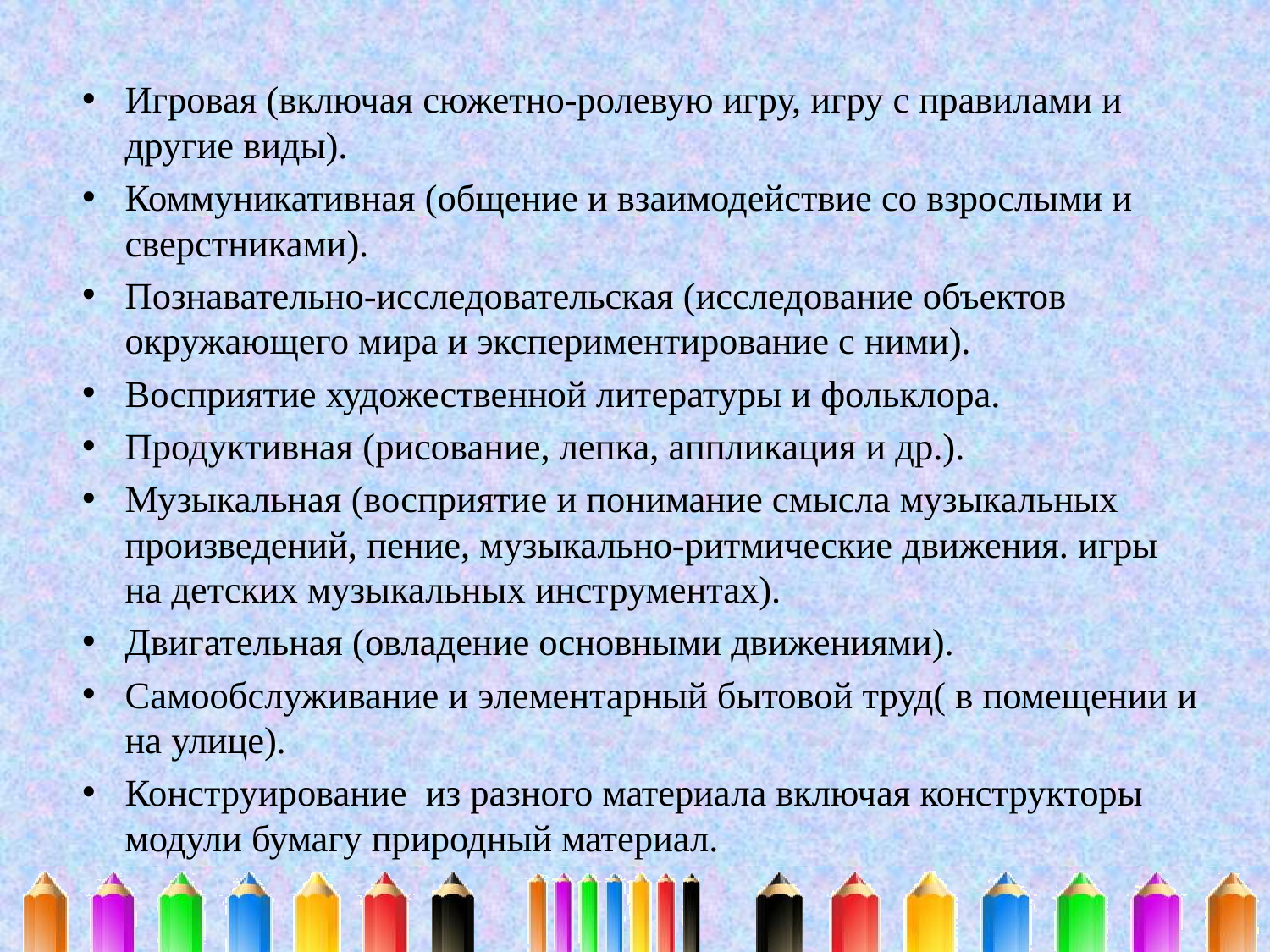

Игровая (включая сюжетно-ролевую игру, игру с правилами и другие виды).
Коммуникативная (общение и взаимодействие со взрослыми и сверстниками).
Познавательно-исследовательская (исследование объектов окружающего мира и экспериментирование с ними).
Восприятие художественной литературы и фольклора.
Продуктивная (рисование, лепка, аппликация и др.).
Музыкальная (восприятие и понимание смысла музыкальных произведений, пение, музыкально-ритмические движения. игры на детских музыкальных инструментах).
Двигательная (овладение основными движениями).
Самообслуживание и элементарный бытовой труд( в помещении и на улице).
Конструирование  из разного материала включая конструкторы модули бумагу природный материал.